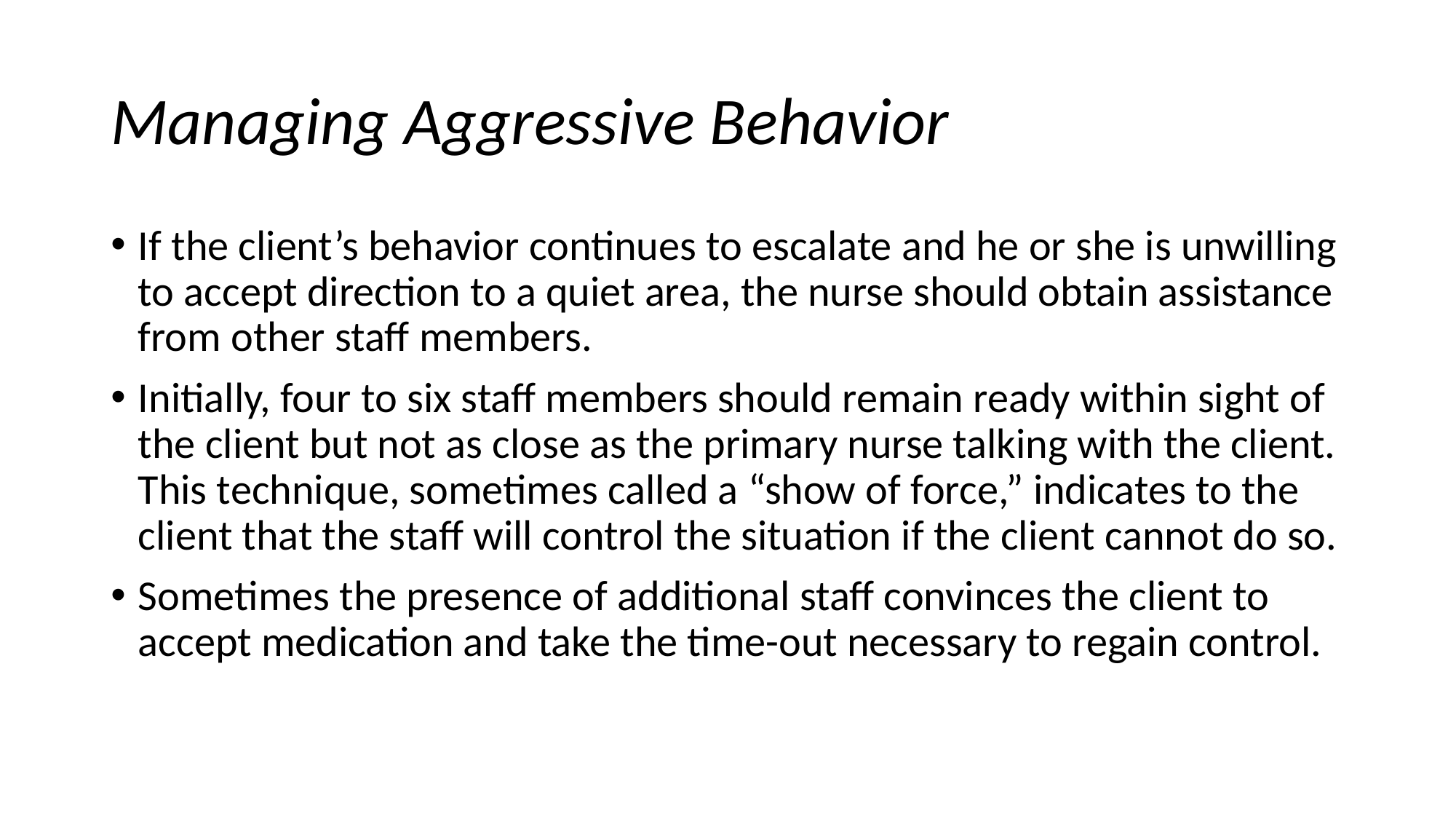

# Managing Aggressive Behavior
If the client’s behavior continues to escalate and he or she is unwilling to accept direction to a quiet area, the nurse should obtain assistance from other staff members.
Initially, four to six staff members should remain ready within sight of the client but not as close as the primary nurse talking with the client. This technique, sometimes called a “show of force,” indicates to the client that the staff will control the situation if the client cannot do so.
Sometimes the presence of additional staff convinces the client to accept medication and take the time-out necessary to regain control.